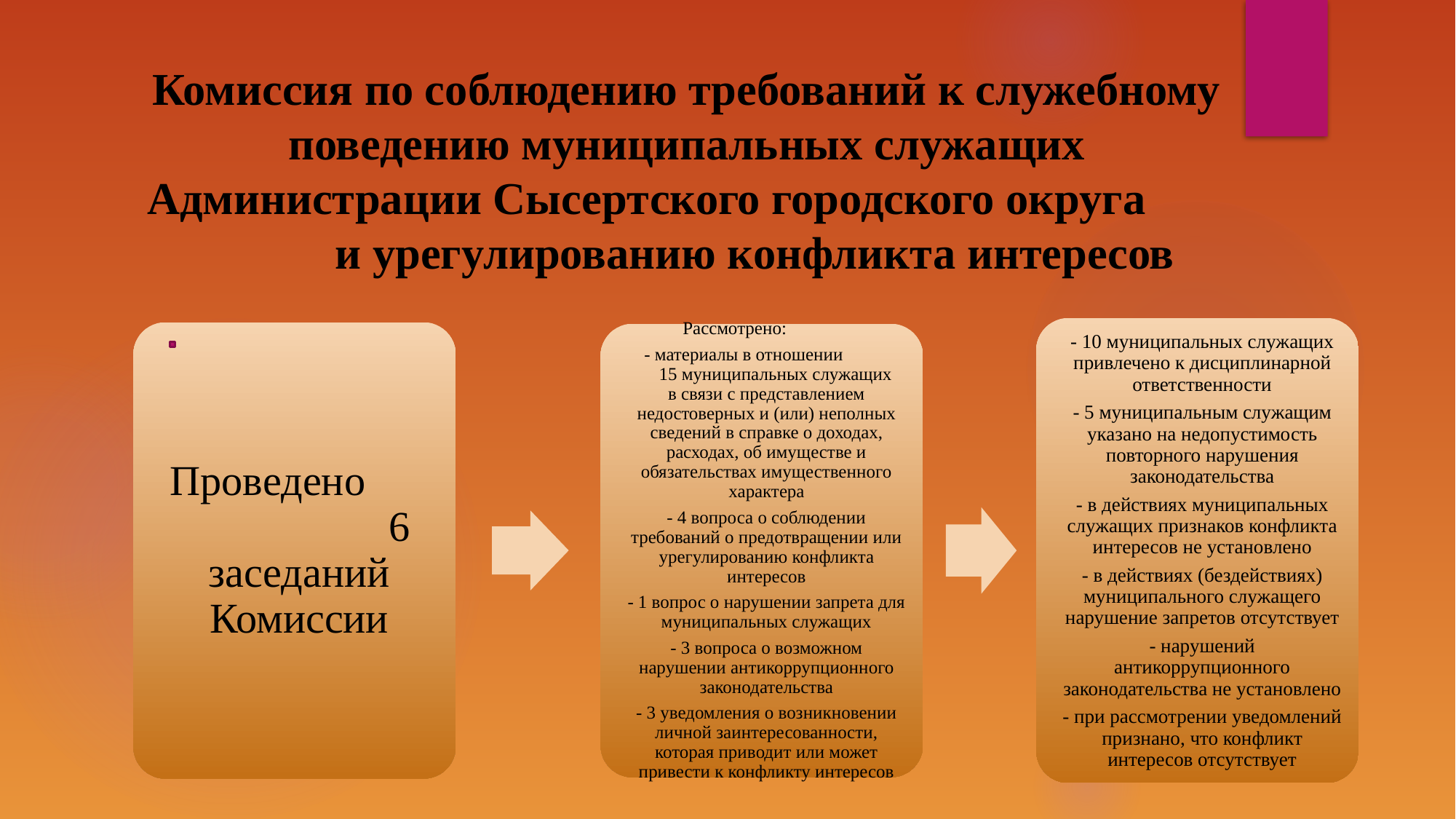

# Комиссия по соблюдению требований к служебному поведению муниципальных служащих Администрации Сысертского городского округа                    и урегулированию конфликта интересов
Проведено                          6 заседаний Комиссии

Рассмотрено:
    - материалы в отношении                      15 муниципальных служащих    в связи с представлением недостоверных и (или) неполных сведений в справке о доходах, расходах, об имуществе и обязательствах имущественного характера
- 4 вопроса о соблюдении требований о предотвращении или урегулированию конфликта интересов
- 1 вопрос о нарушении запрета для муниципальных служащих
- 3 вопроса о возможном нарушении антикоррупционного законодательства
- 3 уведомления о возникновении личной заинтересованности, которая приводит или может привести к конфликту интересов

- 10 муниципальных служащих привлечено к дисциплинарной ответственности
- 5 муниципальным служащим указано на недопустимость повторного нарушения законодательства
- в действиях муниципальных служащих признаков конфликта интересов не установлено
- в действиях (бездействиях) муниципального служащего нарушение запретов отсутствует
- нарушений антикоррупционного законодательства не установлено
- при рассмотрении уведомлений признано, что конфликт интересов отсутствует